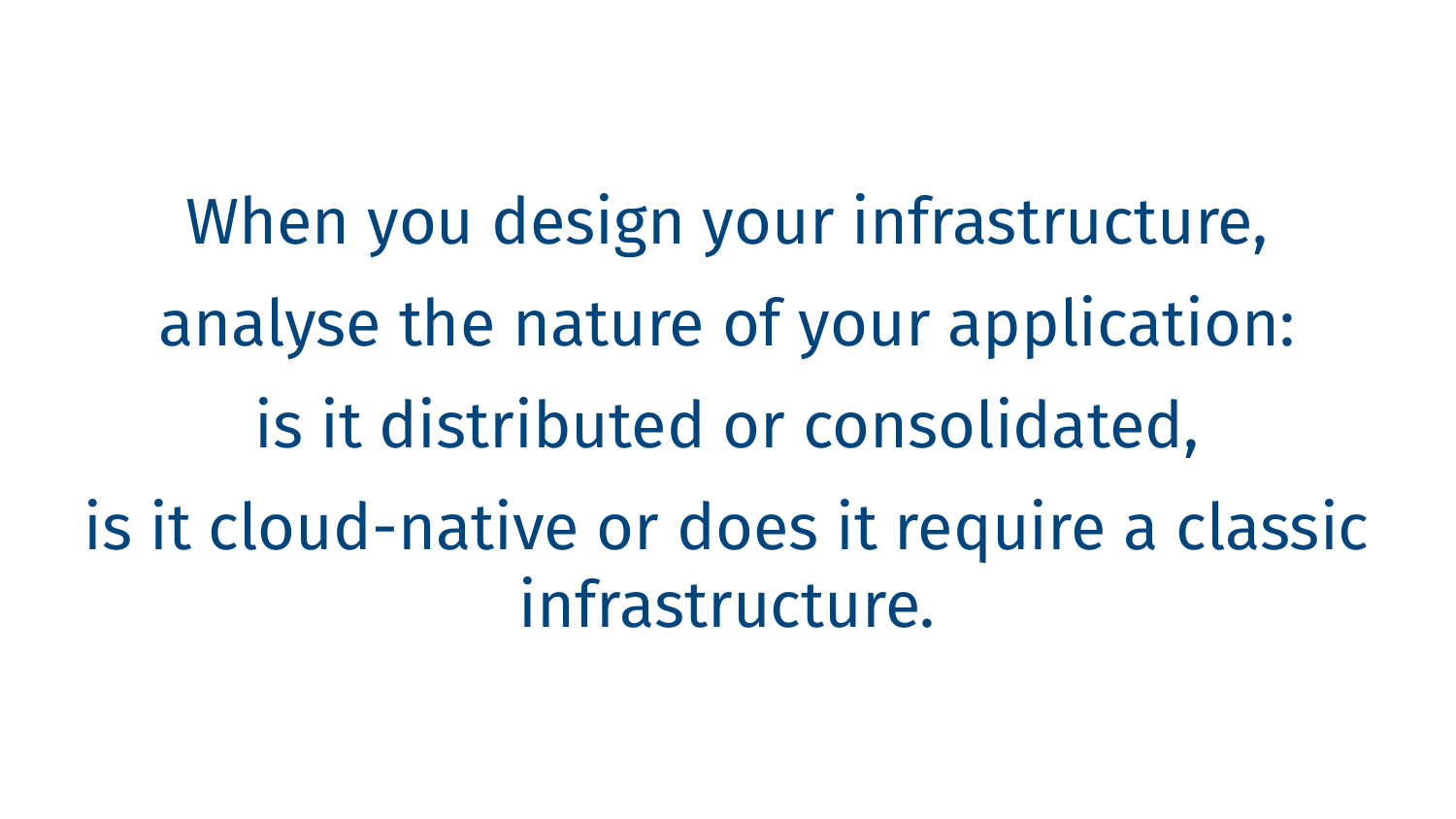

When you design your infrastructure,
analyse the nature of your application:
is it distributed or consolidated,
is it cloud-native or does it require a classic infrastructure.